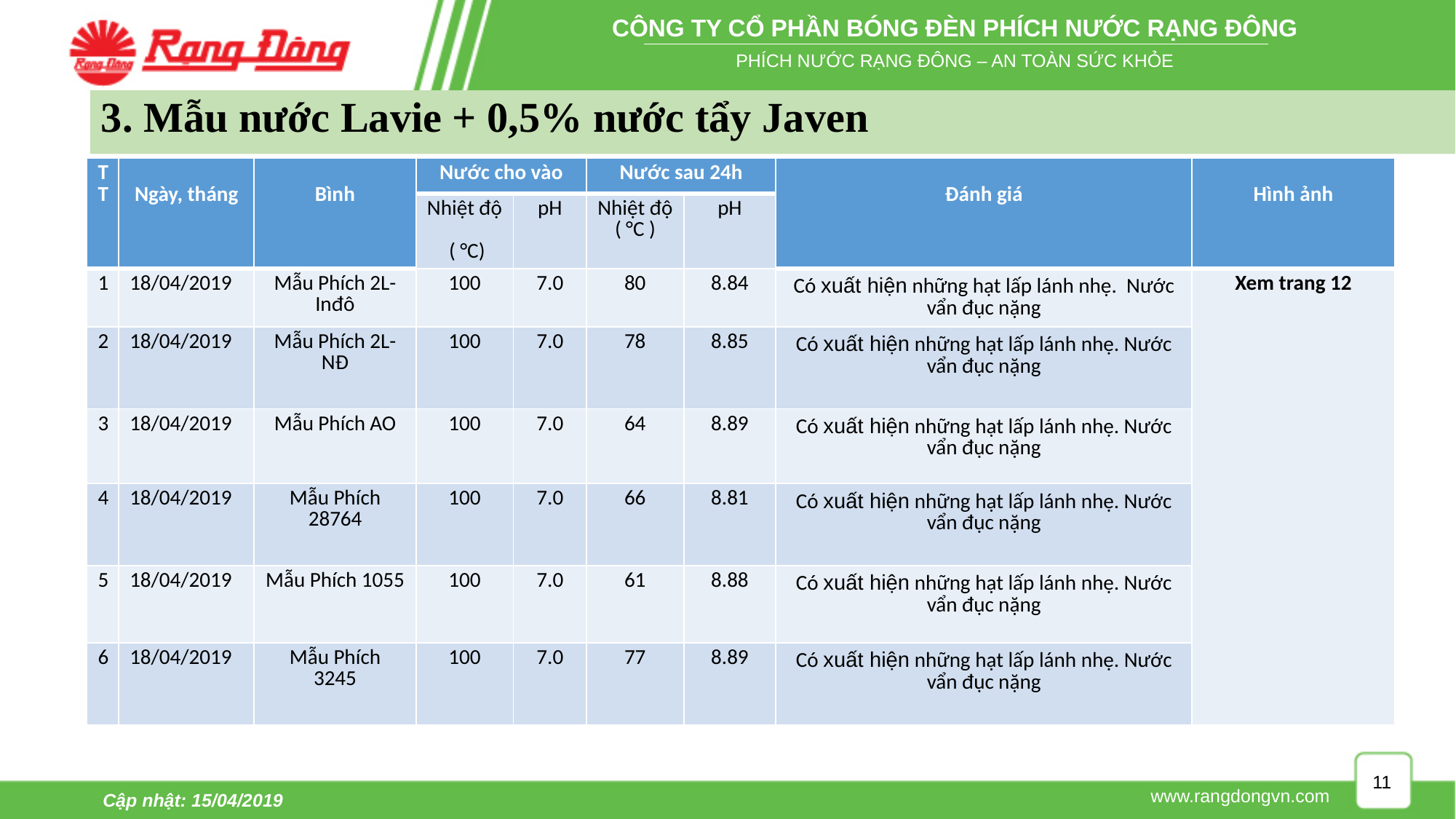

# 3. Mẫu nước Lavie + 0,5% nước tẩy Javen
| TT | Ngày, tháng | Bình | Nước cho vào |  | Nước sau 24h |  | Đánh giá | Hình ảnh |
| --- | --- | --- | --- | --- | --- | --- | --- | --- |
|  |  |  | Nhiệt độ ( °C) | pH | Nhiệt độ ( °C ) | pH |  |  |
| 1 | 18/04/2019 | Mẫu Phích 2L- Inđô | 100 | 7.0 | 80 | 8.84 | Có xuất hiện những hạt lấp lánh nhẹ. Nước vẩn đục nặng | Xem trang 12 |
| 2 | 18/04/2019 | Mẫu Phích 2L- NĐ | 100 | 7.0 | 78 | 8.85 | Có xuất hiện những hạt lấp lánh nhẹ. Nước vẩn đục nặng |  |
| 3 | 18/04/2019 | Mẫu Phích AO | 100 | 7.0 | 64 | 8.89 | Có xuất hiện những hạt lấp lánh nhẹ. Nước vẩn đục nặng |  |
| 4 | 18/04/2019 | Mẫu Phích 28764 | 100 | 7.0 | 66 | 8.81 | Có xuất hiện những hạt lấp lánh nhẹ. Nước vẩn đục nặng |  |
| 5 | 18/04/2019 | Mẫu Phích 1055 | 100 | 7.0 | 61 | 8.88 | Có xuất hiện những hạt lấp lánh nhẹ. Nước vẩn đục nặng |  |
| 6 | 18/04/2019 | Mẫu Phích 3245 | 100 | 7.0 | 77 | 8.89 | Có xuất hiện những hạt lấp lánh nhẹ. Nước vẩn đục nặng |  |
11